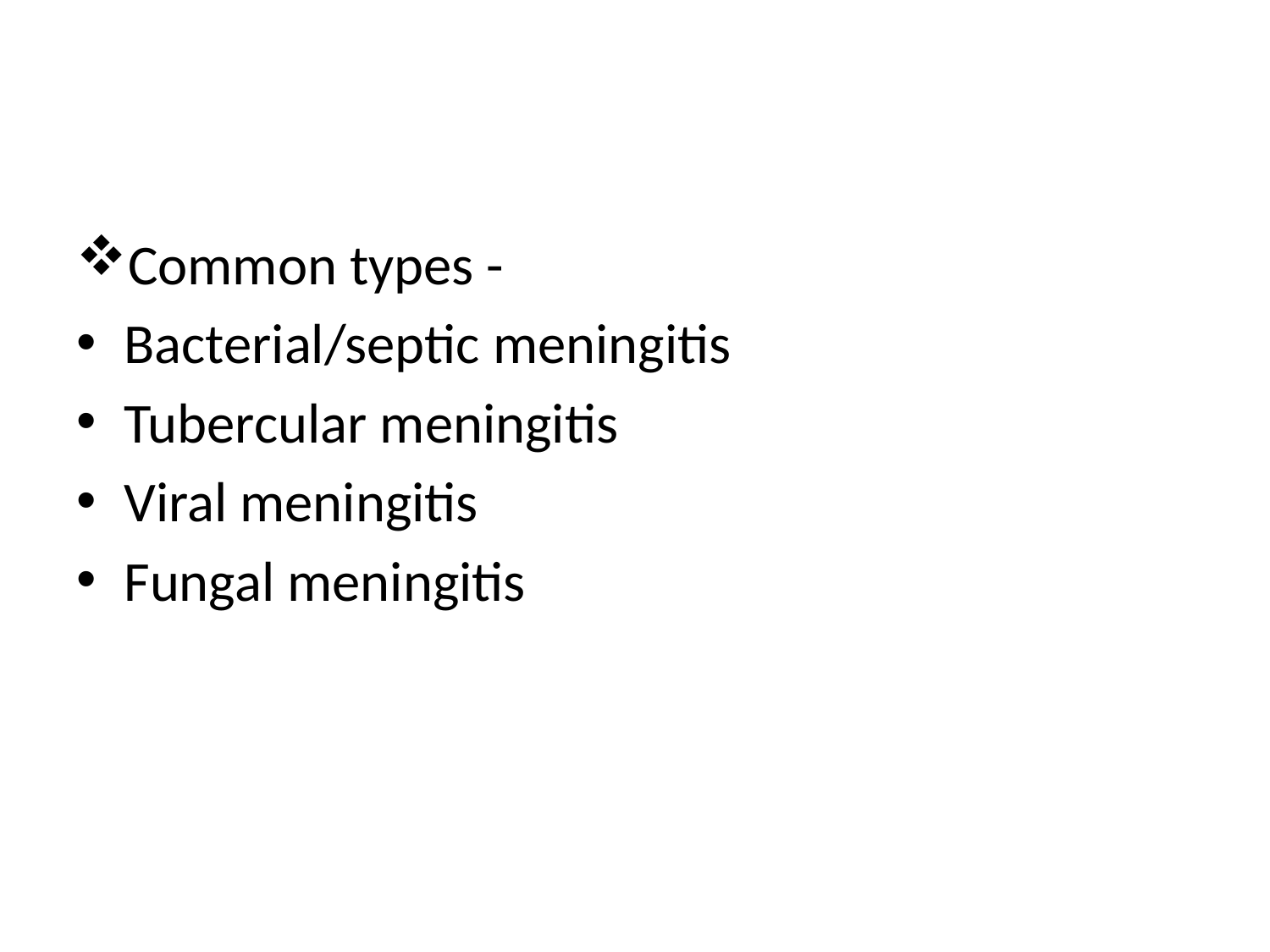

#
Common types -
Bacterial/septic meningitis
Tubercular meningitis
Viral meningitis
Fungal meningitis